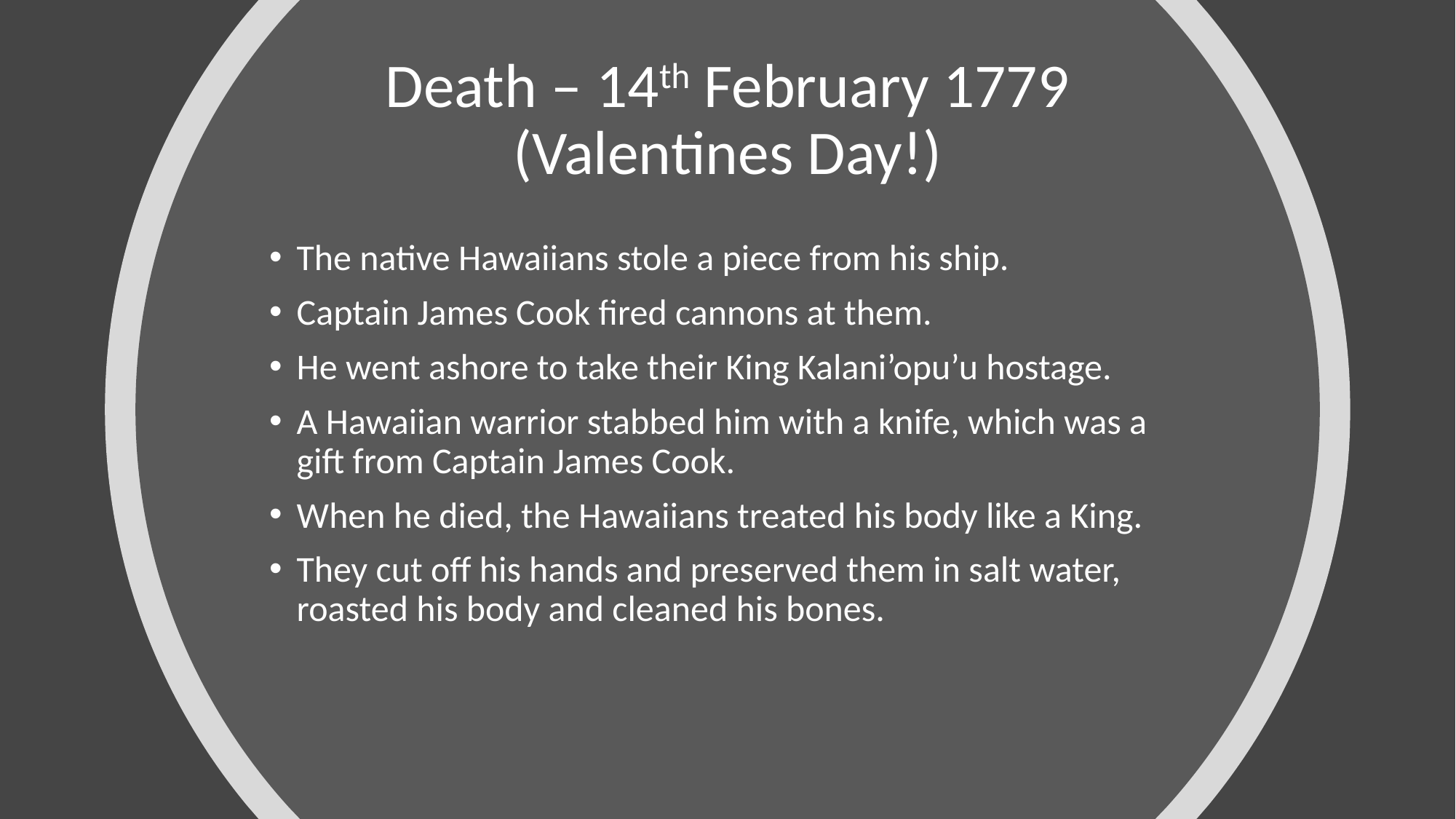

# Death – 14th February 1779 (Valentines Day!)
The native Hawaiians stole a piece from his ship.
Captain James Cook fired cannons at them.
He went ashore to take their King Kalani’opu’u hostage.
A Hawaiian warrior stabbed him with a knife, which was a gift from Captain James Cook.
When he died, the Hawaiians treated his body like a King.
They cut off his hands and preserved them in salt water, roasted his body and cleaned his bones.